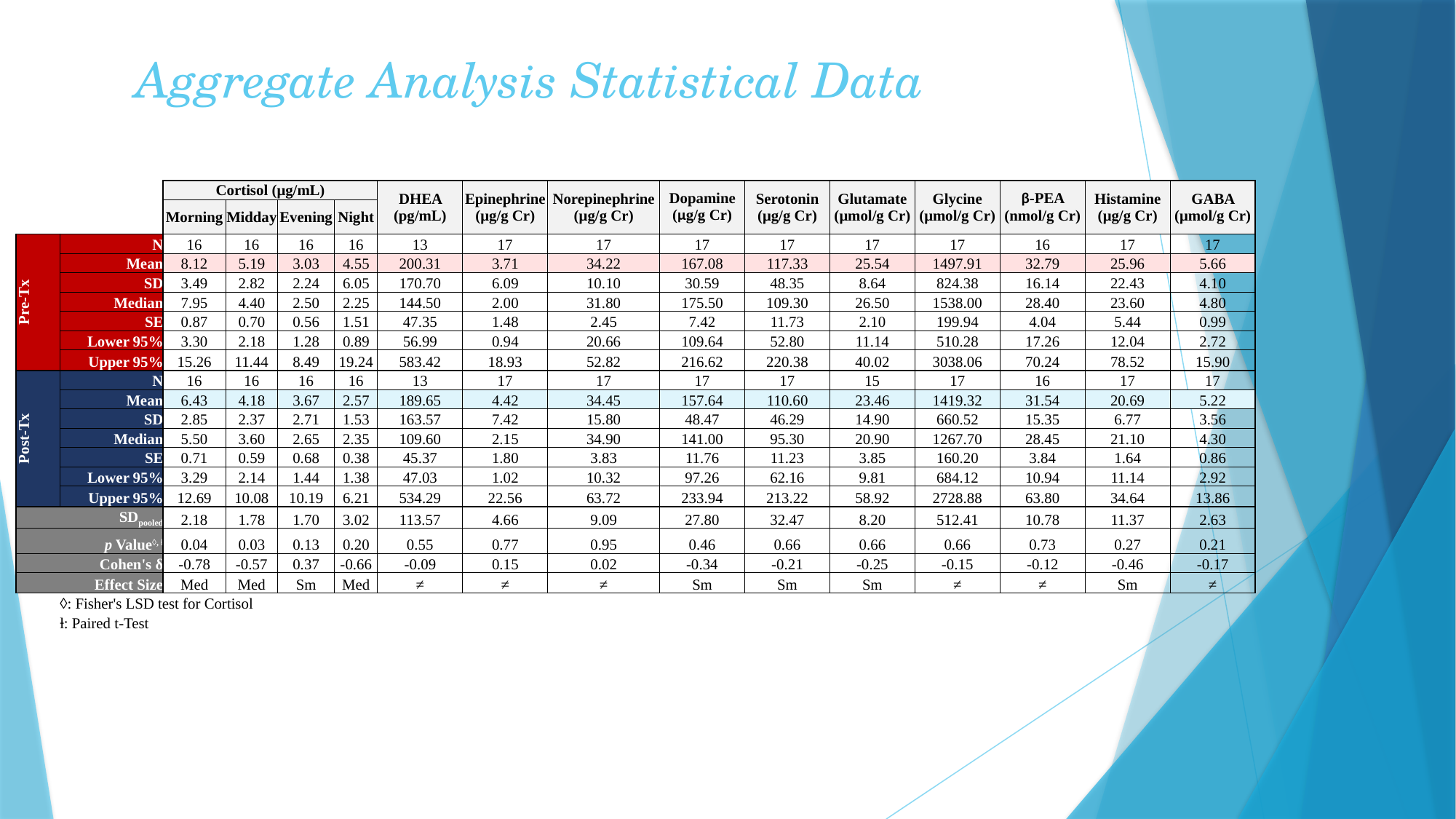

# Aggregate Analysis Statistical Data
|  |  | Cortisol (μg/mL) |  |  |  | DHEA (pg/mL) | Epinephrine (μg/g Cr) | Norepinephrine (μg/g Cr) | Dopamine (μg/g Cr) | Serotonin (μg/g Cr) | Glutamate (μmol/g Cr) | Glycine (μmol/g Cr) | β-PEA (nmol/g Cr) | Histamine (μg/g Cr) | GABA (μmol/g Cr) |
| --- | --- | --- | --- | --- | --- | --- | --- | --- | --- | --- | --- | --- | --- | --- | --- |
|  |  | Morning | Midday | Evening | Night |  |  |  |  |  |  |  |  |  |  |
| Pre-Tx | N | 16 | 16 | 16 | 16 | 13 | 17 | 17 | 17 | 17 | 17 | 17 | 16 | 17 | 17 |
|  | Mean | 8.12 | 5.19 | 3.03 | 4.55 | 200.31 | 3.71 | 34.22 | 167.08 | 117.33 | 25.54 | 1497.91 | 32.79 | 25.96 | 5.66 |
|  | SD | 3.49 | 2.82 | 2.24 | 6.05 | 170.70 | 6.09 | 10.10 | 30.59 | 48.35 | 8.64 | 824.38 | 16.14 | 22.43 | 4.10 |
|  | Median | 7.95 | 4.40 | 2.50 | 2.25 | 144.50 | 2.00 | 31.80 | 175.50 | 109.30 | 26.50 | 1538.00 | 28.40 | 23.60 | 4.80 |
|  | SE | 0.87 | 0.70 | 0.56 | 1.51 | 47.35 | 1.48 | 2.45 | 7.42 | 11.73 | 2.10 | 199.94 | 4.04 | 5.44 | 0.99 |
|  | Lower 95% | 3.30 | 2.18 | 1.28 | 0.89 | 56.99 | 0.94 | 20.66 | 109.64 | 52.80 | 11.14 | 510.28 | 17.26 | 12.04 | 2.72 |
|  | Upper 95% | 15.26 | 11.44 | 8.49 | 19.24 | 583.42 | 18.93 | 52.82 | 216.62 | 220.38 | 40.02 | 3038.06 | 70.24 | 78.52 | 15.90 |
| Post-Tx | N | 16 | 16 | 16 | 16 | 13 | 17 | 17 | 17 | 17 | 15 | 17 | 16 | 17 | 17 |
|  | Mean | 6.43 | 4.18 | 3.67 | 2.57 | 189.65 | 4.42 | 34.45 | 157.64 | 110.60 | 23.46 | 1419.32 | 31.54 | 20.69 | 5.22 |
|  | SD | 2.85 | 2.37 | 2.71 | 1.53 | 163.57 | 7.42 | 15.80 | 48.47 | 46.29 | 14.90 | 660.52 | 15.35 | 6.77 | 3.56 |
|  | Median | 5.50 | 3.60 | 2.65 | 2.35 | 109.60 | 2.15 | 34.90 | 141.00 | 95.30 | 20.90 | 1267.70 | 28.45 | 21.10 | 4.30 |
|  | SE | 0.71 | 0.59 | 0.68 | 0.38 | 45.37 | 1.80 | 3.83 | 11.76 | 11.23 | 3.85 | 160.20 | 3.84 | 1.64 | 0.86 |
|  | Lower 95% | 3.29 | 2.14 | 1.44 | 1.38 | 47.03 | 1.02 | 10.32 | 97.26 | 62.16 | 9.81 | 684.12 | 10.94 | 11.14 | 2.92 |
|  | Upper 95% | 12.69 | 10.08 | 10.19 | 6.21 | 534.29 | 22.56 | 63.72 | 233.94 | 213.22 | 58.92 | 2728.88 | 63.80 | 34.64 | 13.86 |
| SDpooled |  | 2.18 | 1.78 | 1.70 | 3.02 | 113.57 | 4.66 | 9.09 | 27.80 | 32.47 | 8.20 | 512.41 | 10.78 | 11.37 | 2.63 |
| p Value◊, ⱡ |  | 0.04 | 0.03 | 0.13 | 0.20 | 0.55 | 0.77 | 0.95 | 0.46 | 0.66 | 0.66 | 0.66 | 0.73 | 0.27 | 0.21 |
| Cohen's δ |  | -0.78 | -0.57 | 0.37 | -0.66 | -0.09 | 0.15 | 0.02 | -0.34 | -0.21 | -0.25 | -0.15 | -0.12 | -0.46 | -0.17 |
| Effect Size |  | Med | Med | Sm | Med | ≠ | ≠ | ≠ | Sm | Sm | Sm | ≠ | ≠ | Sm | ≠ |
|  | ◊: Fisher's LSD test for Cortisol |  |  |  |  |  |  |  |  |  |  |  |  |  |  |
|  | ⱡ: Paired t-Test |  |  |  |  |  |  |  |  |  |  |  |  |  |  |